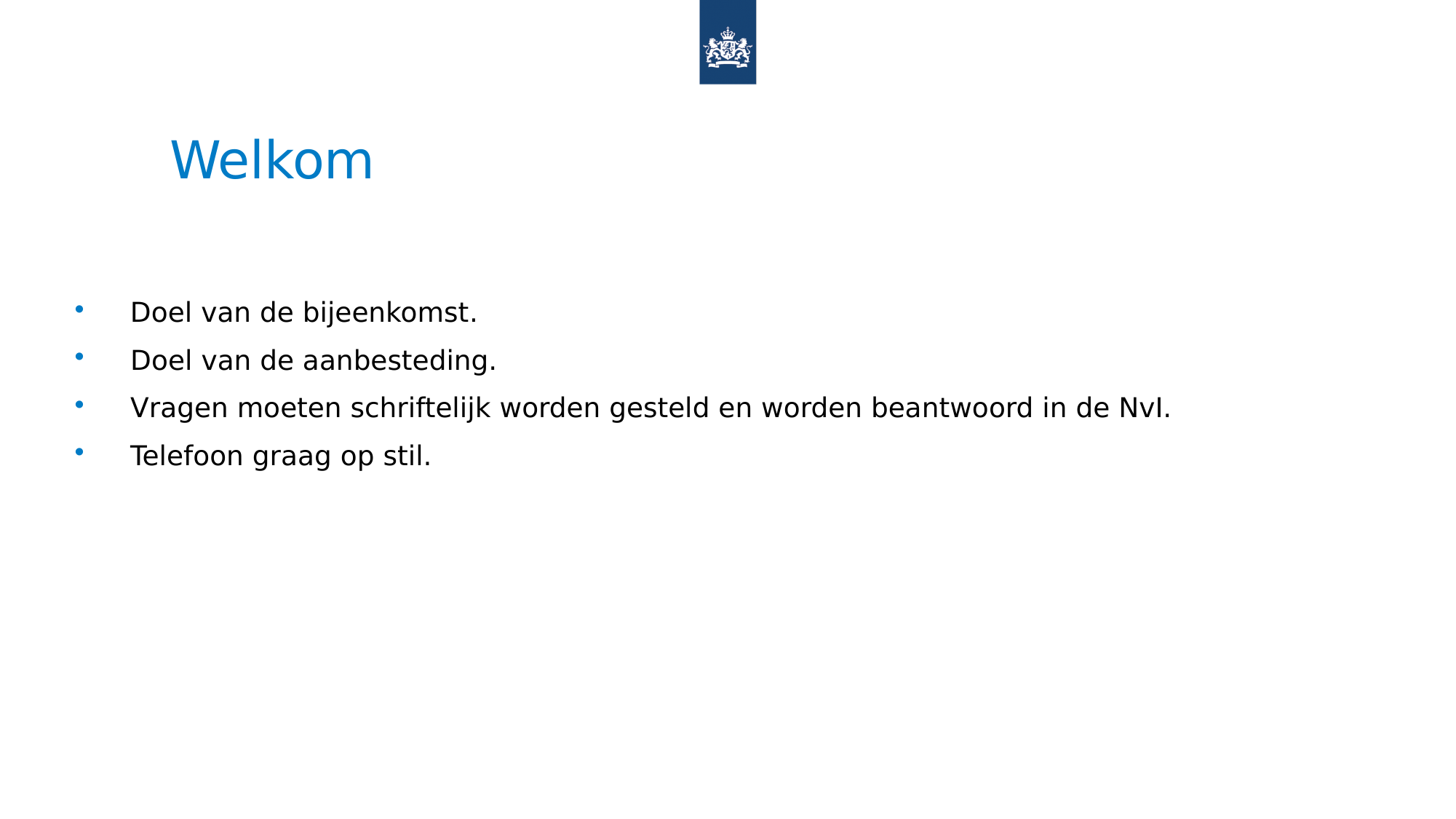

# Welkom

Doel van de bijeenkomst.
Doel van de aanbesteding.
Vragen moeten schriftelijk worden gesteld en worden beantwoord in de NvI.
Telefoon graag op stil.